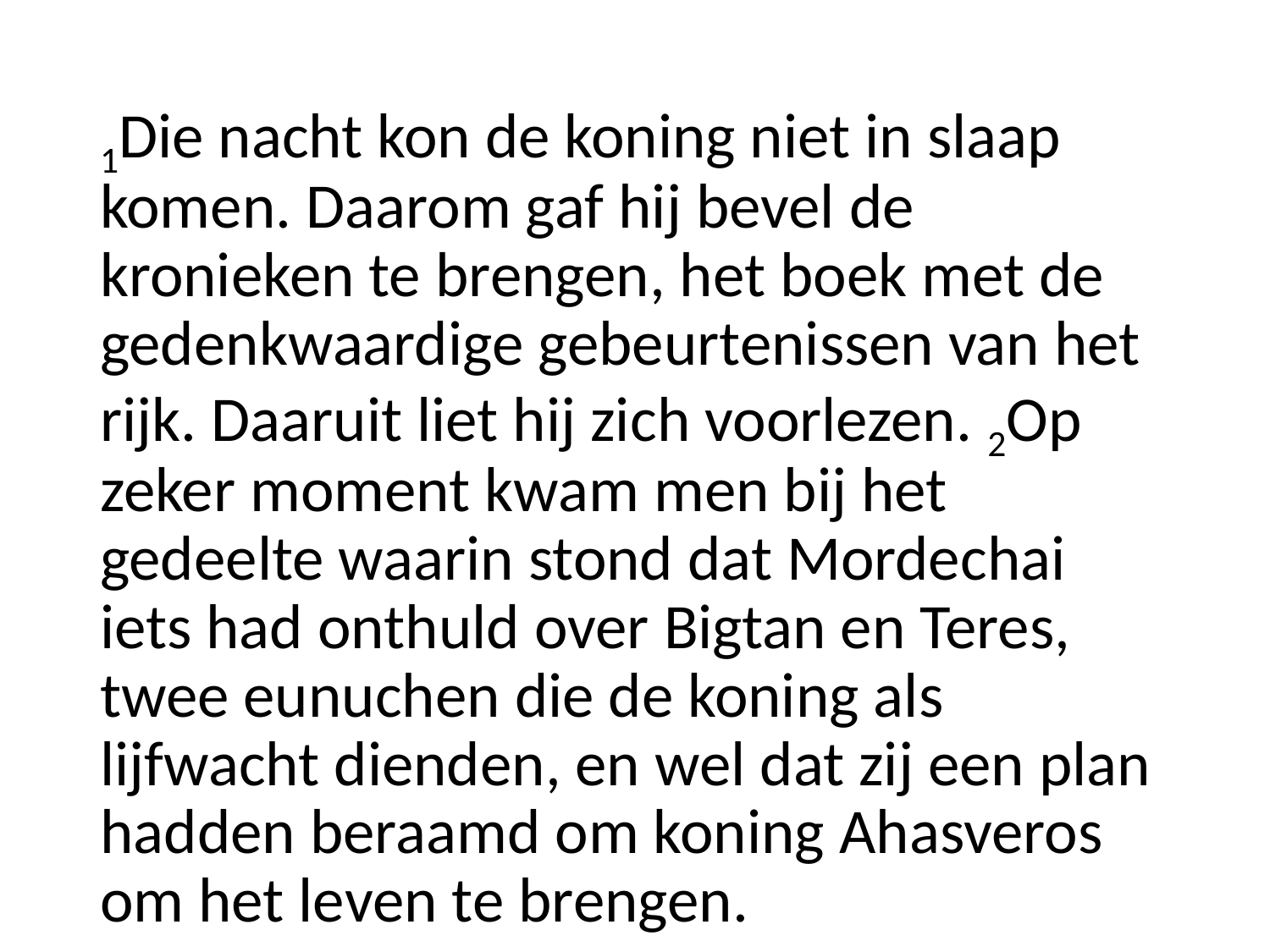

1Die nacht kon de koning niet in slaap komen. Daarom gaf hij bevel de kronieken te brengen, het boek met de gedenkwaardige gebeurtenissen van het rijk. Daaruit liet hij zich voorlezen. 2Op zeker moment kwam men bij het gedeelte waarin stond dat Mordechai iets had onthuld over Bigtan en Teres, twee eunuchen die de koning als lijfwacht dienden, en wel dat zij een plan hadden beraamd om koning Ahasveros om het leven te brengen.